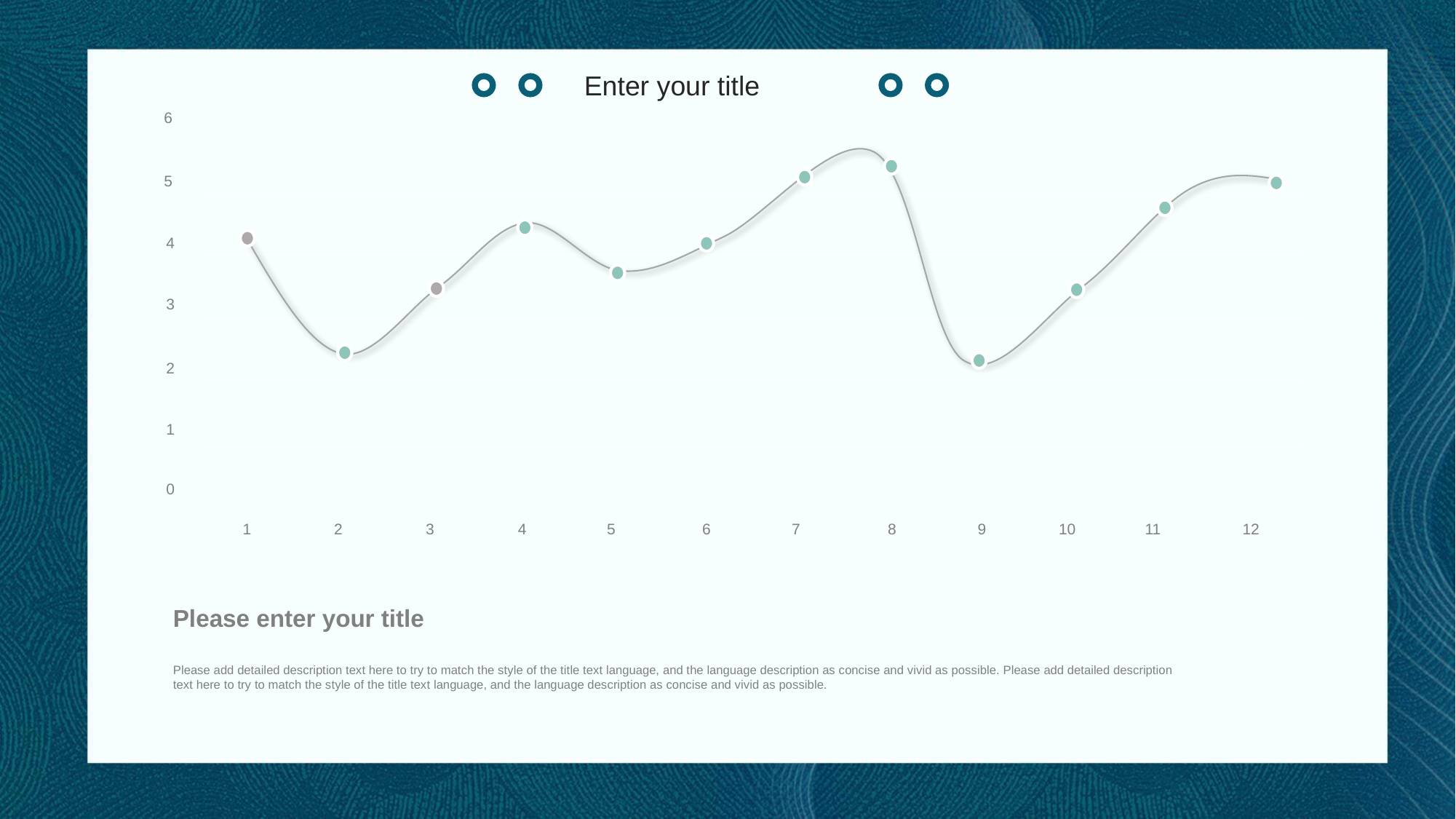

Enter your title

6

5

4

3

2
1
0
1
2
3
4
5
6
7
8
9
10
11
12
Please enter your title
Please add detailed description text here to try to match the style of the title text language, and the language description as concise and vivid as possible. Please add detailed description text here to try to match the style of the title text language, and the language description as concise and vivid as possible.